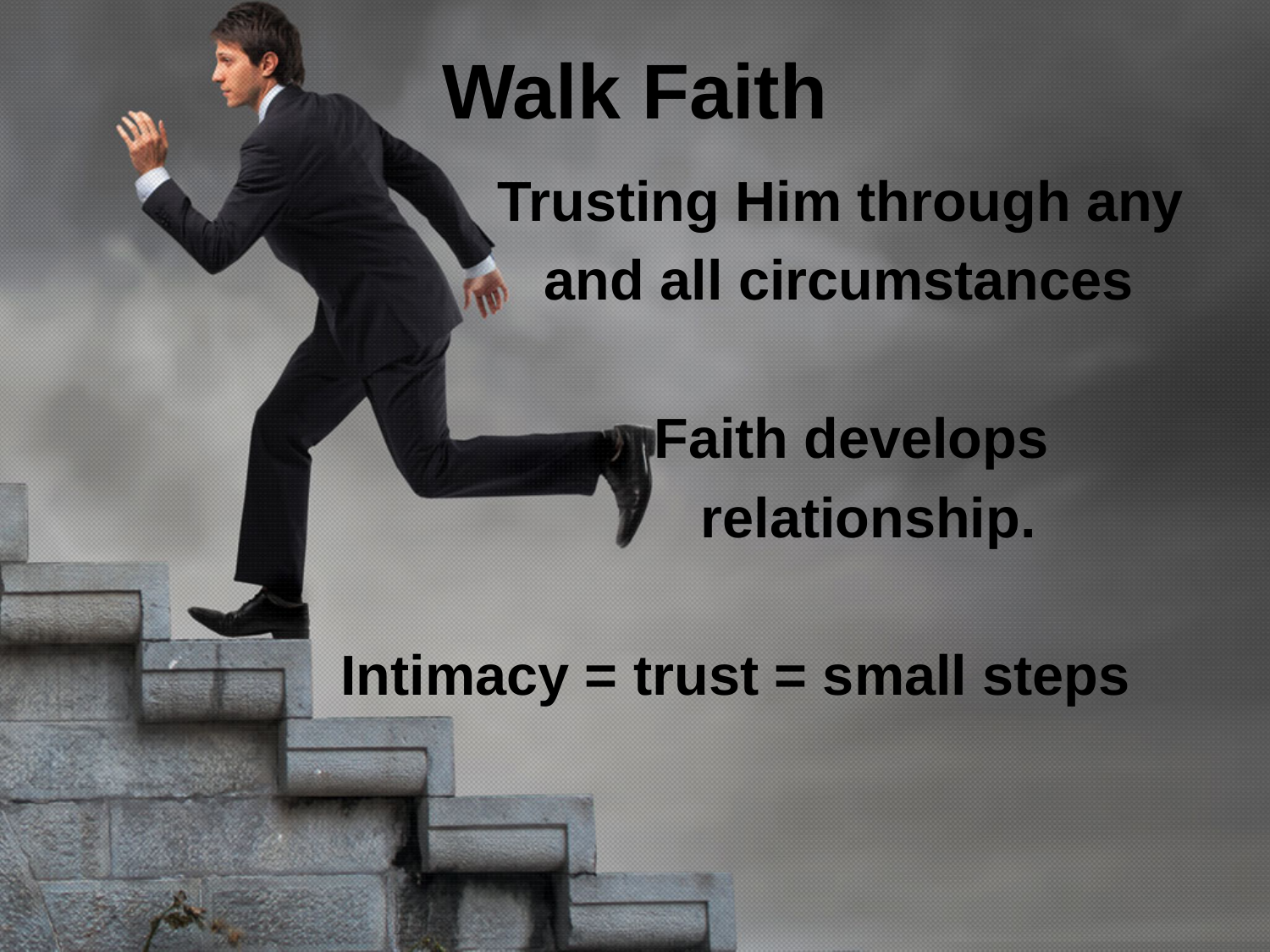

# Walk Faith
          Trusting Him through any
             and all circumstances

                    Faith develops
                       relationship.

Intimacy = trust = small steps